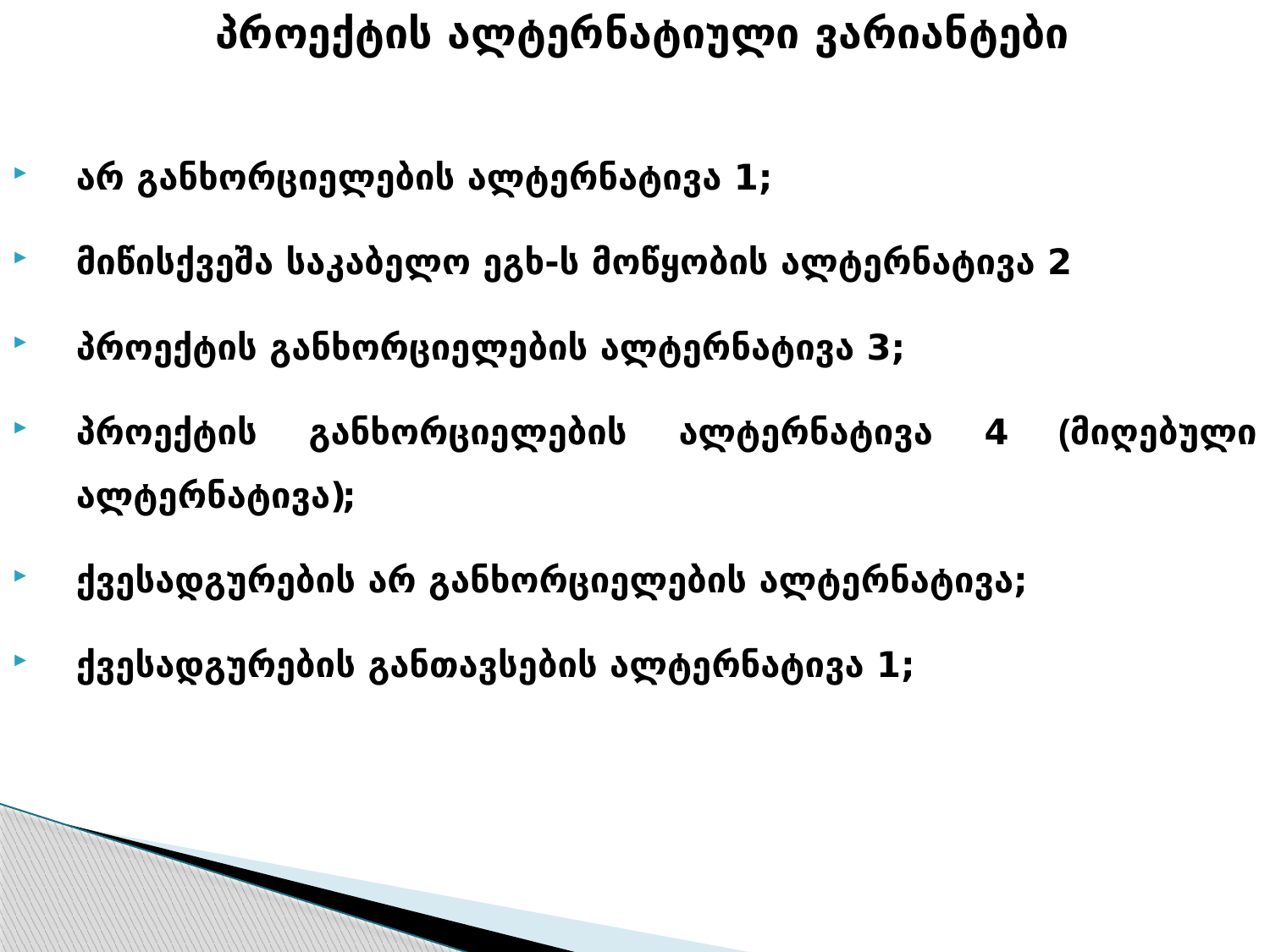

პროექტის ალტერნატიული ვარიანტები

არ განხორციელების ალტერნატივა 1;
მიწისქვეშა საკაბელო ეგხ-ს მოწყობის ალტერნატივა 2
პროექტის განხორციელების ალტერნატივა 3;
პროექტის განხორციელების ალტერნატივა 4 (მიღებული ალტერნატივა);
ქვესადგურების არ განხორციელების ალტერნატივა;
ქვესადგურების განთავსების ალტერნატივა 1;